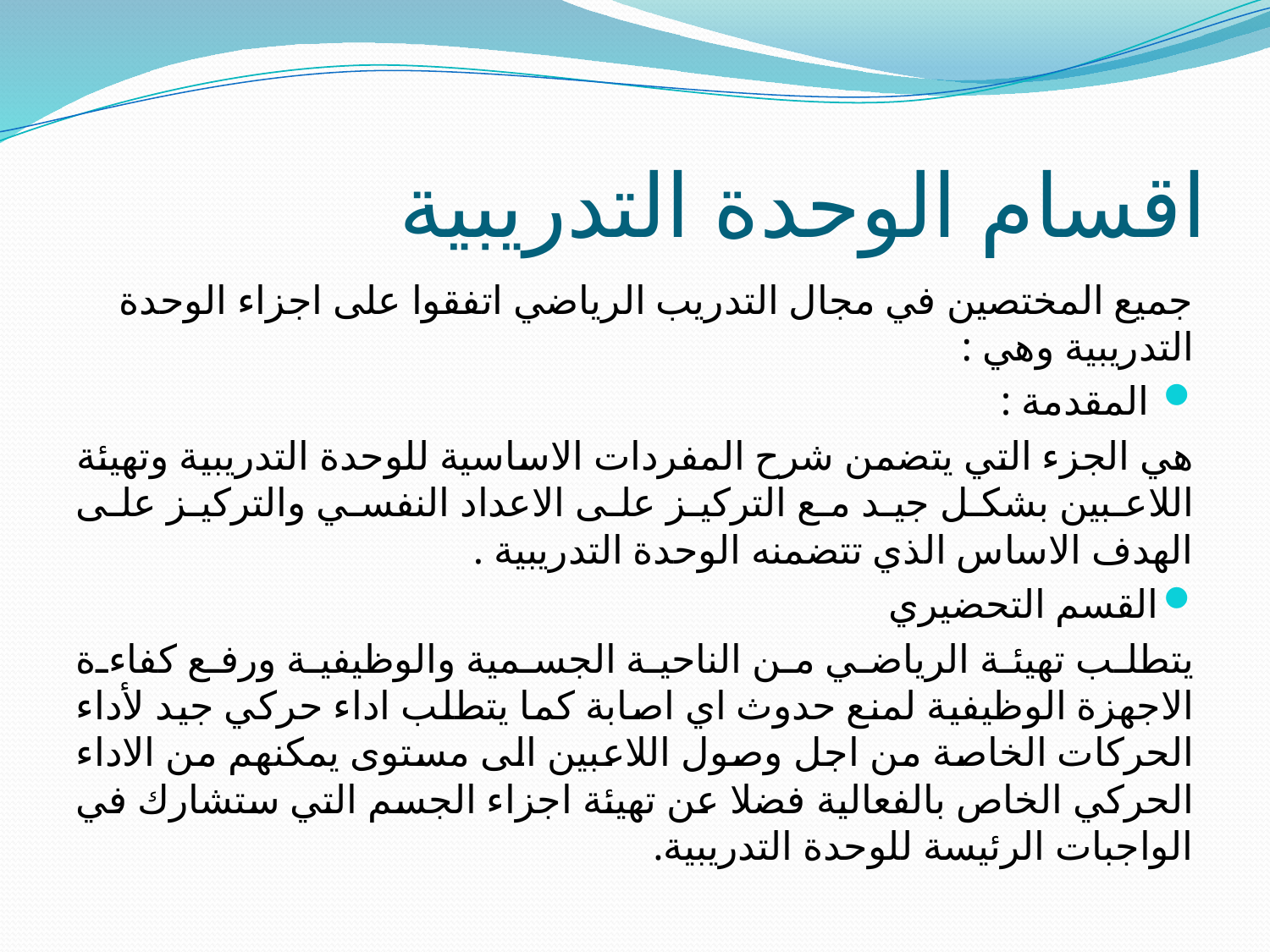

# اقسام الوحدة التدريبية
جميع المختصين في مجال التدريب الرياضي اتفقوا على اجزاء الوحدة التدريبية وهي :
 المقدمة :
هي الجزء التي يتضمن شرح المفردات الاساسية للوحدة التدريبية وتهيئة اللاعبين بشكل جيد مع التركيز على الاعداد النفسي والتركيز على الهدف الاساس الذي تتضمنه الوحدة التدريبية .
القسم التحضيري
يتطلب تهيئة الرياضي من الناحية الجسمية والوظيفية ورفع كفاءة الاجهزة الوظيفية لمنع حدوث اي اصابة كما يتطلب اداء حركي جيد لأداء الحركات الخاصة من اجل وصول اللاعبين الى مستوى يمكنهم من الاداء الحركي الخاص بالفعالية فضلا عن تهيئة اجزاء الجسم التي ستشارك في الواجبات الرئيسة للوحدة التدريبية.